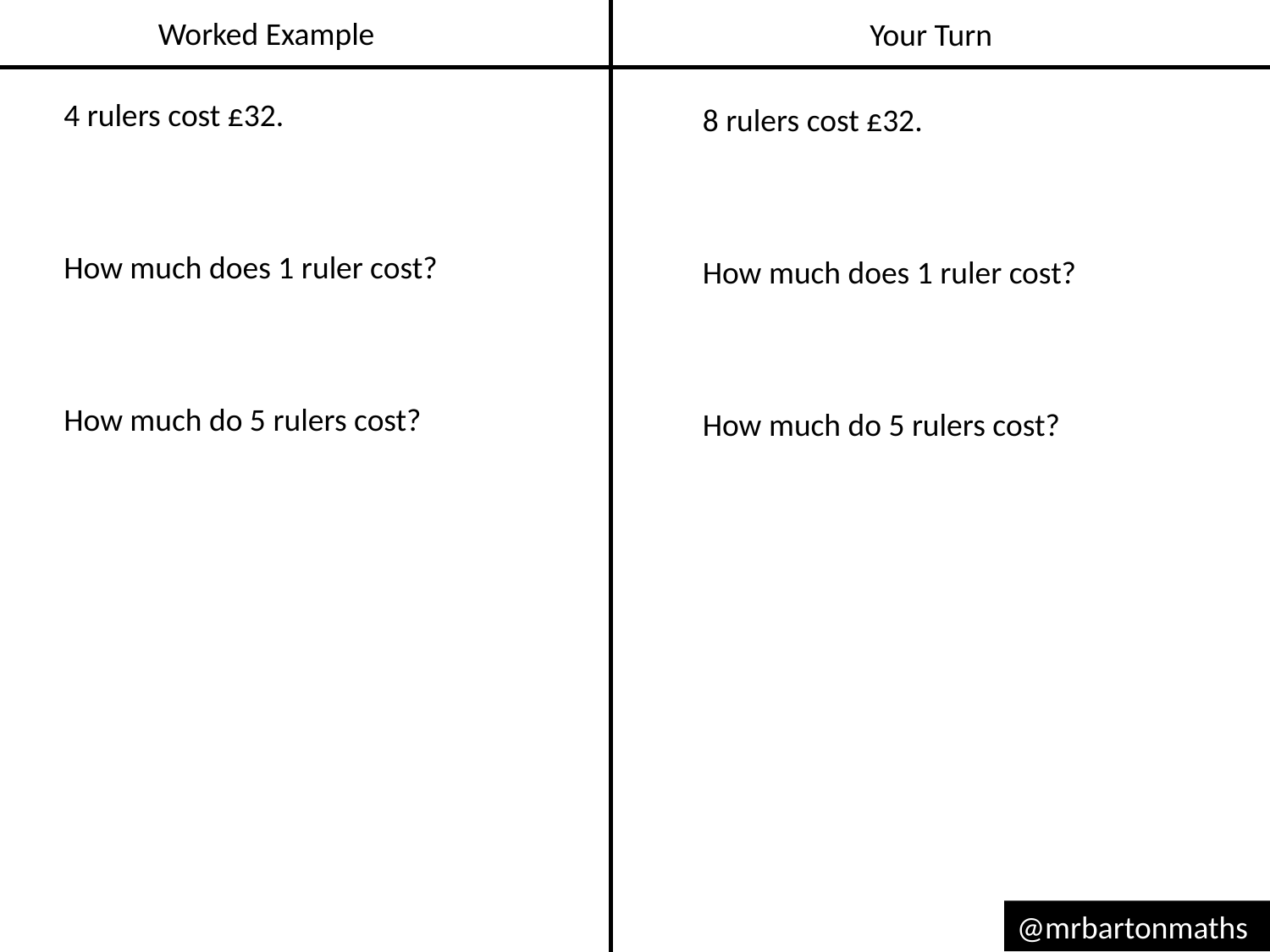

Worked Example
Your Turn
4 rulers cost £32.

How much does 1 ruler cost?

How much do 5 rulers cost?

8 rulers cost £32.

How much does 1 ruler cost?

How much do 5 rulers cost?

@mrbartonmaths